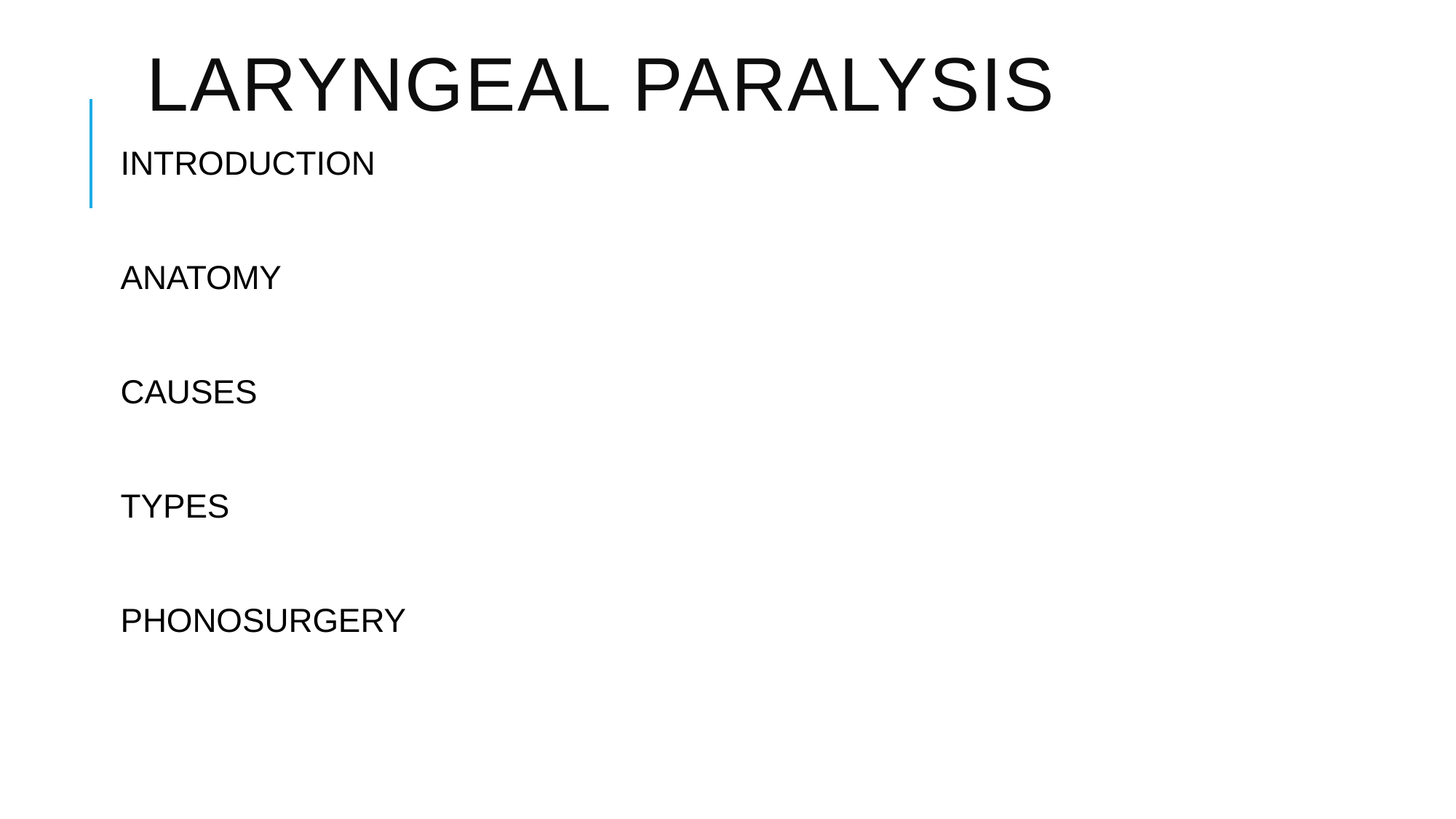

# Laryngeal paralysis
INTRODUCTION

ANATOMY

CAUSES

TYPES

PHONOSURGERY